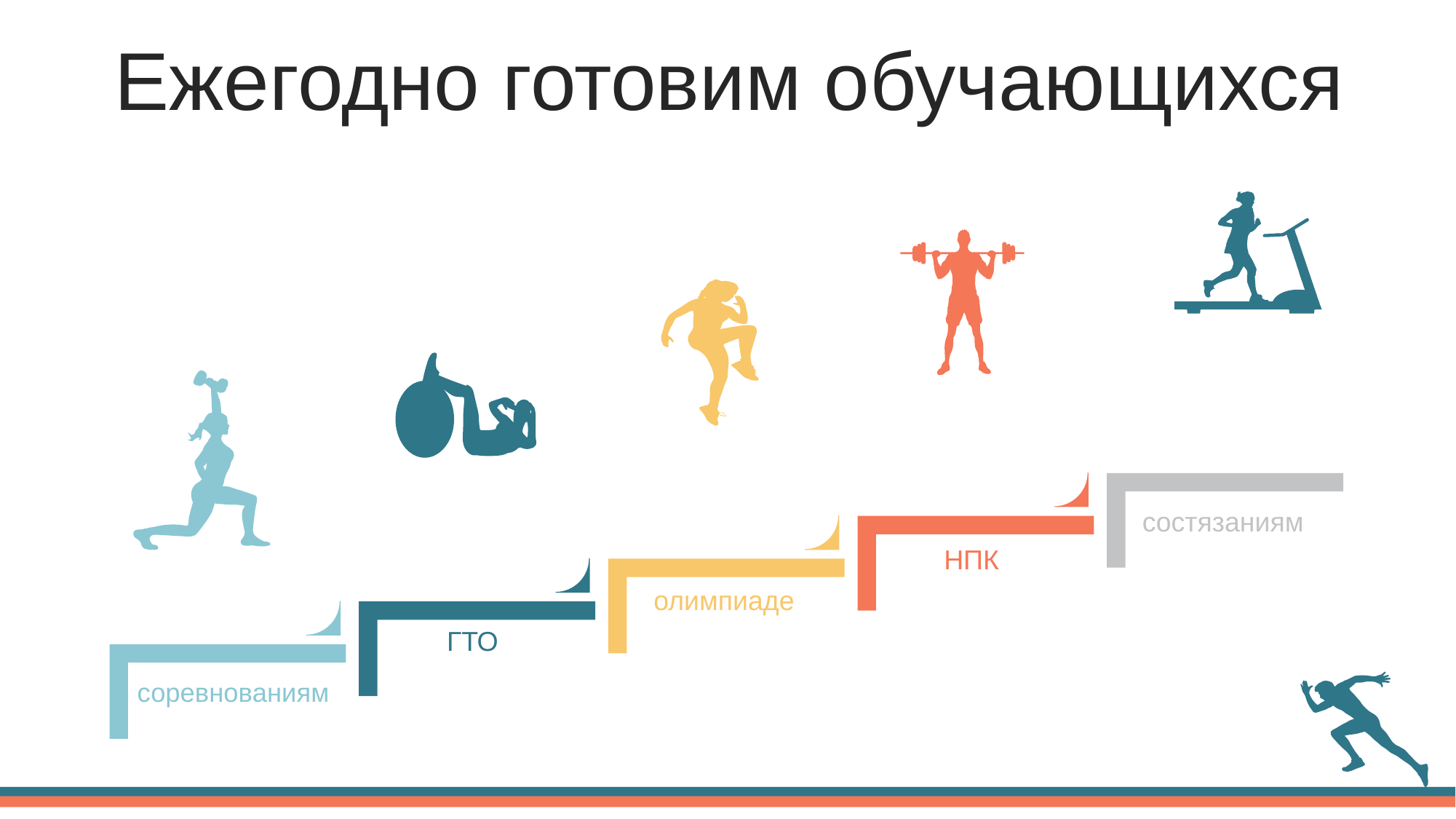

Ежегодно готовим обучающихся

состязаниям
НПК
олимпиаде
ГТО
соревнованиям